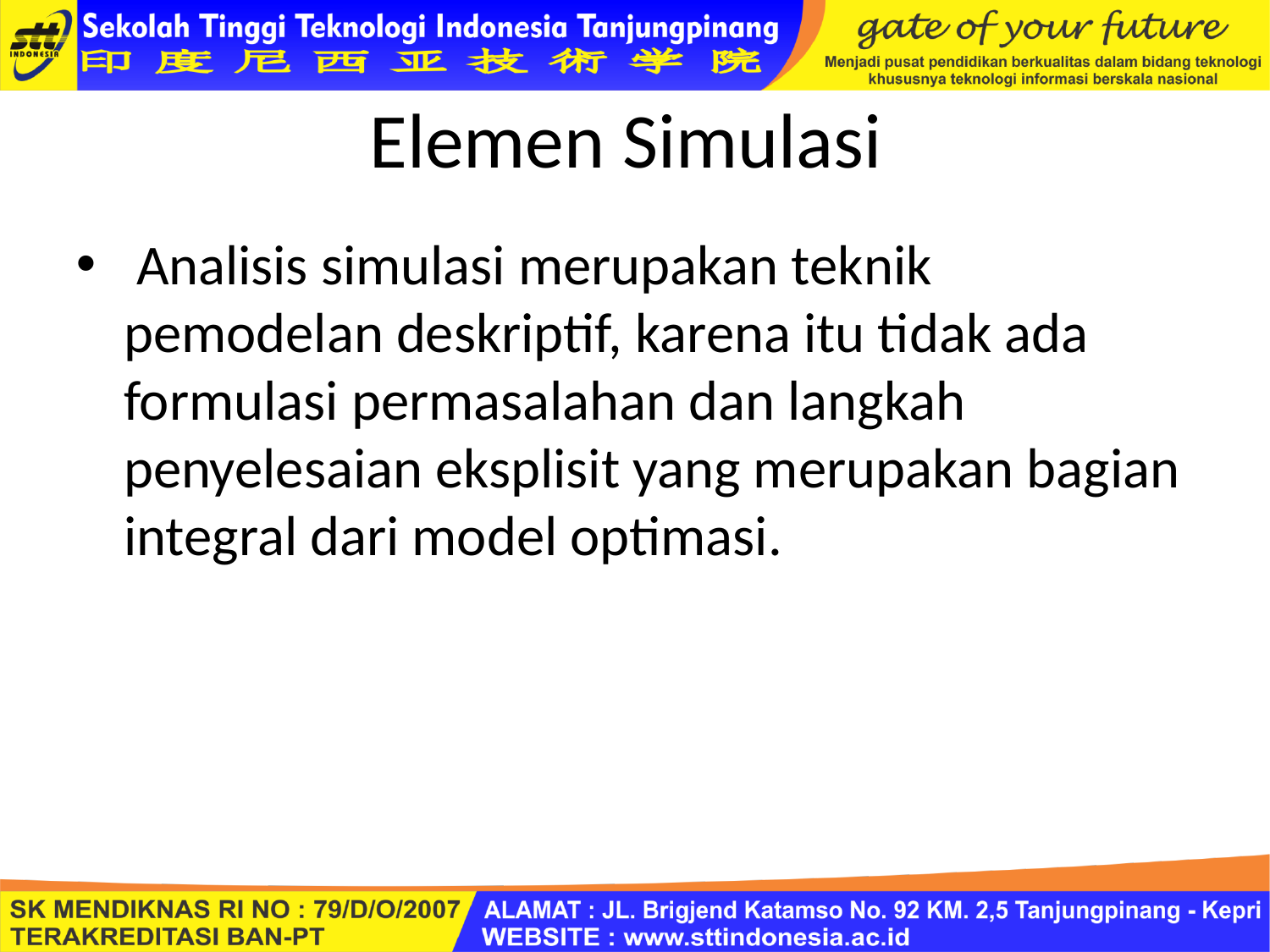

# Elemen Simulasi
 Analisis simulasi merupakan teknik pemodelan deskriptif, karena itu tidak ada formulasi permasalahan dan langkah penyelesaian eksplisit yang merupakan bagian integral dari model optimasi.